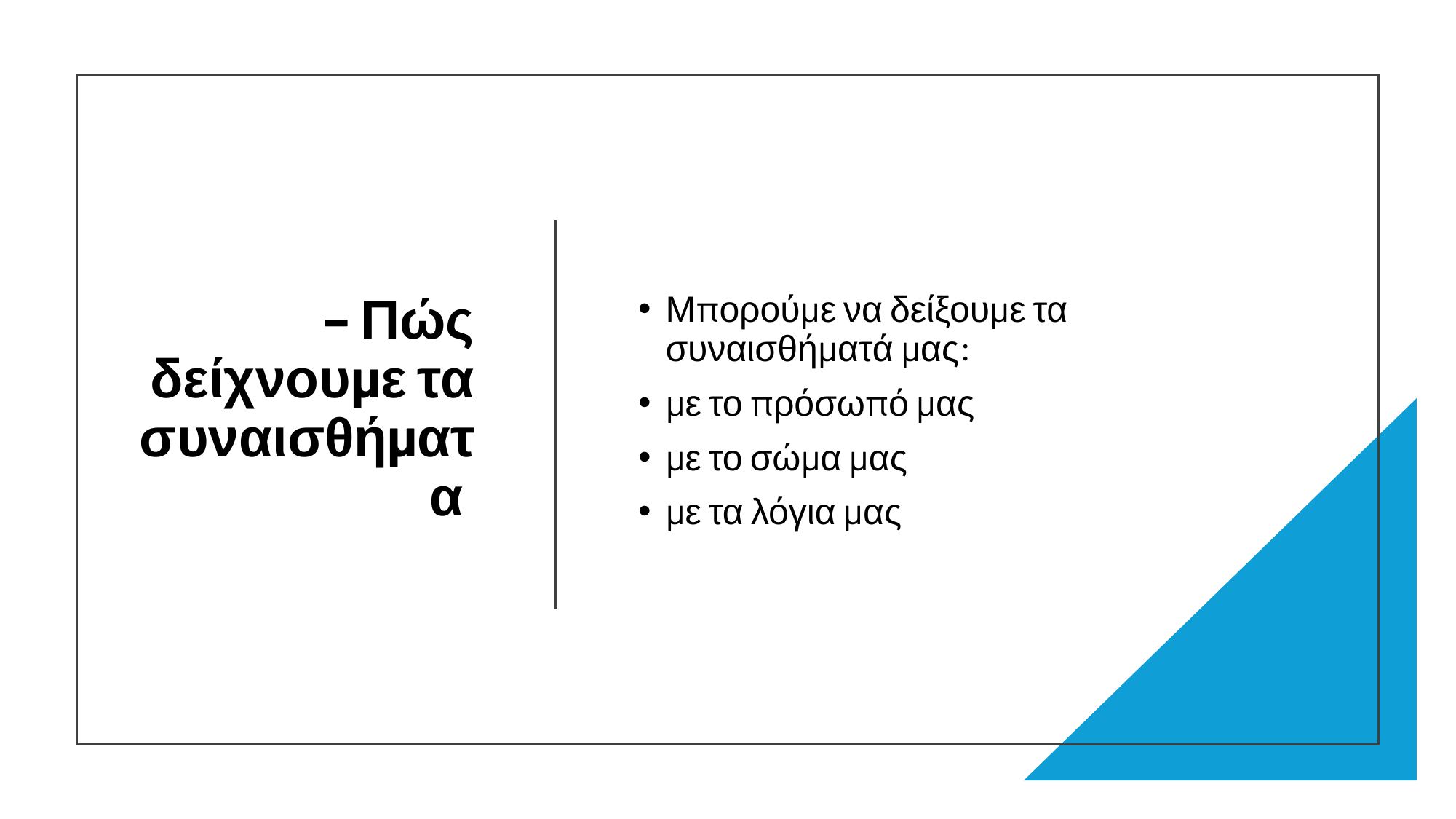

# – Πώς δείχνουμε τα συναισθήματα

Μπορούμε να δείξουμε τα συναισθήματά μας:
με το πρόσωπό μας
με το σώμα μας
με τα λόγια μας